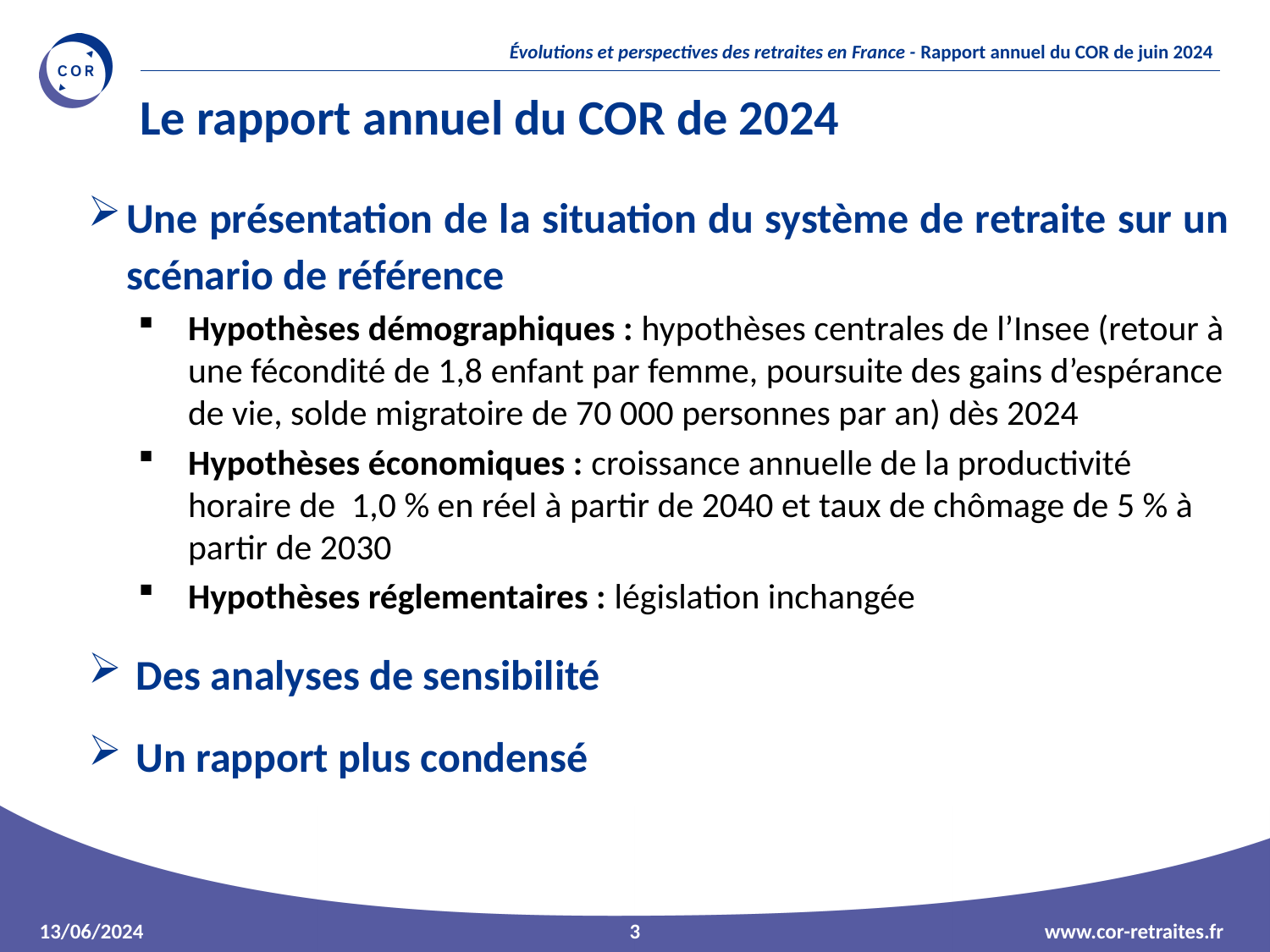

Le rapport annuel du COR de 2024
Une présentation de la situation du système de retraite sur un scénario de référence
Hypothèses démographiques : hypothèses centrales de l’Insee (retour à une fécondité de 1,8 enfant par femme, poursuite des gains d’espérance de vie, solde migratoire de 70 000 personnes par an) dès 2024
Hypothèses économiques : croissance annuelle de la productivité horaire de  1,0 % en réel à partir de 2040 et taux de chômage de 5 % à partir de 2030
Hypothèses réglementaires : législation inchangée
Des analyses de sensibilité
Un rapport plus condensé

3